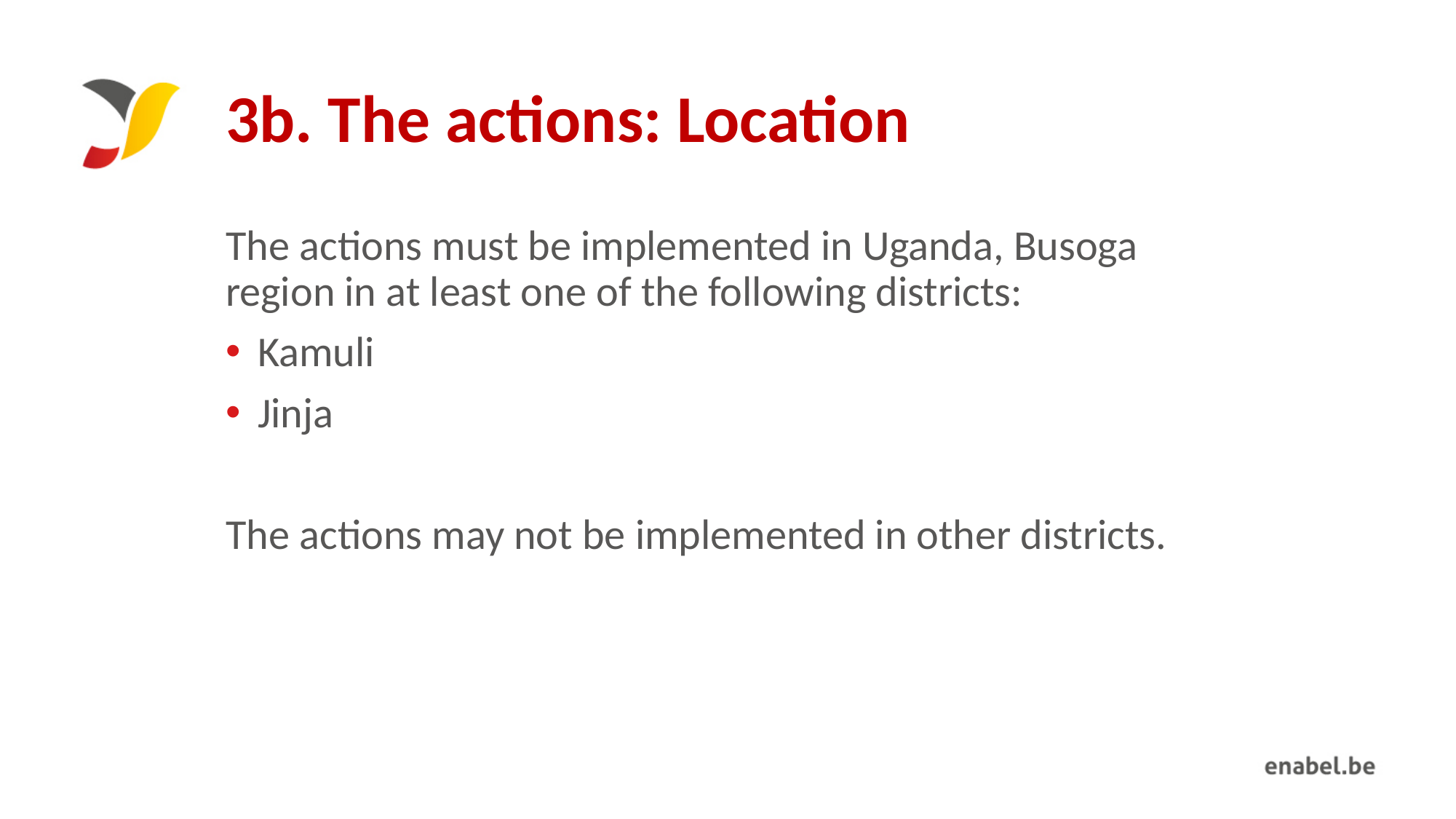

# 3b. The actions: Location
The actions must be implemented in Uganda, Busoga region in at least one of the following districts:
Kamuli
Jinja

The actions may not be implemented in other districts.